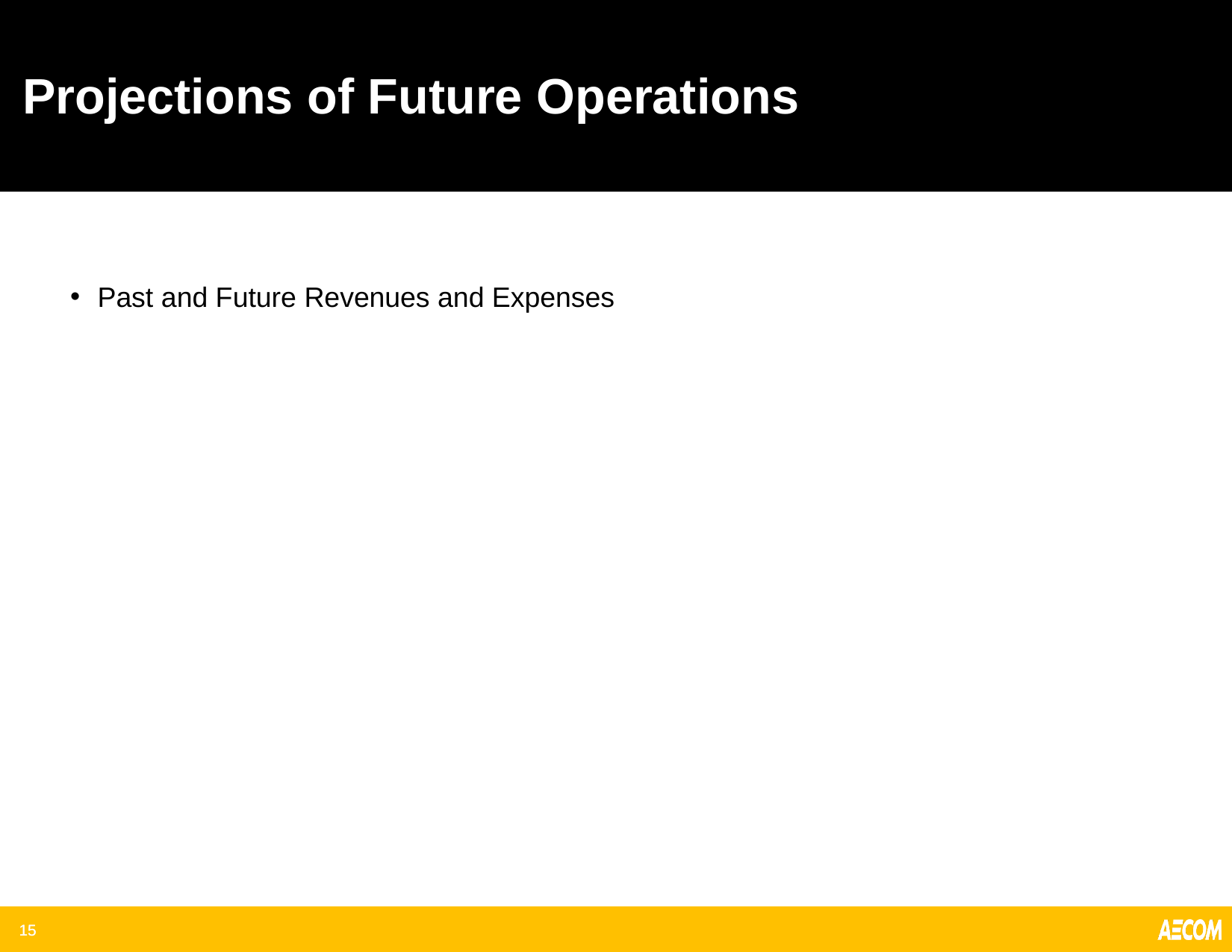

Projections of Future Operations
Past and Future Revenues and Expenses